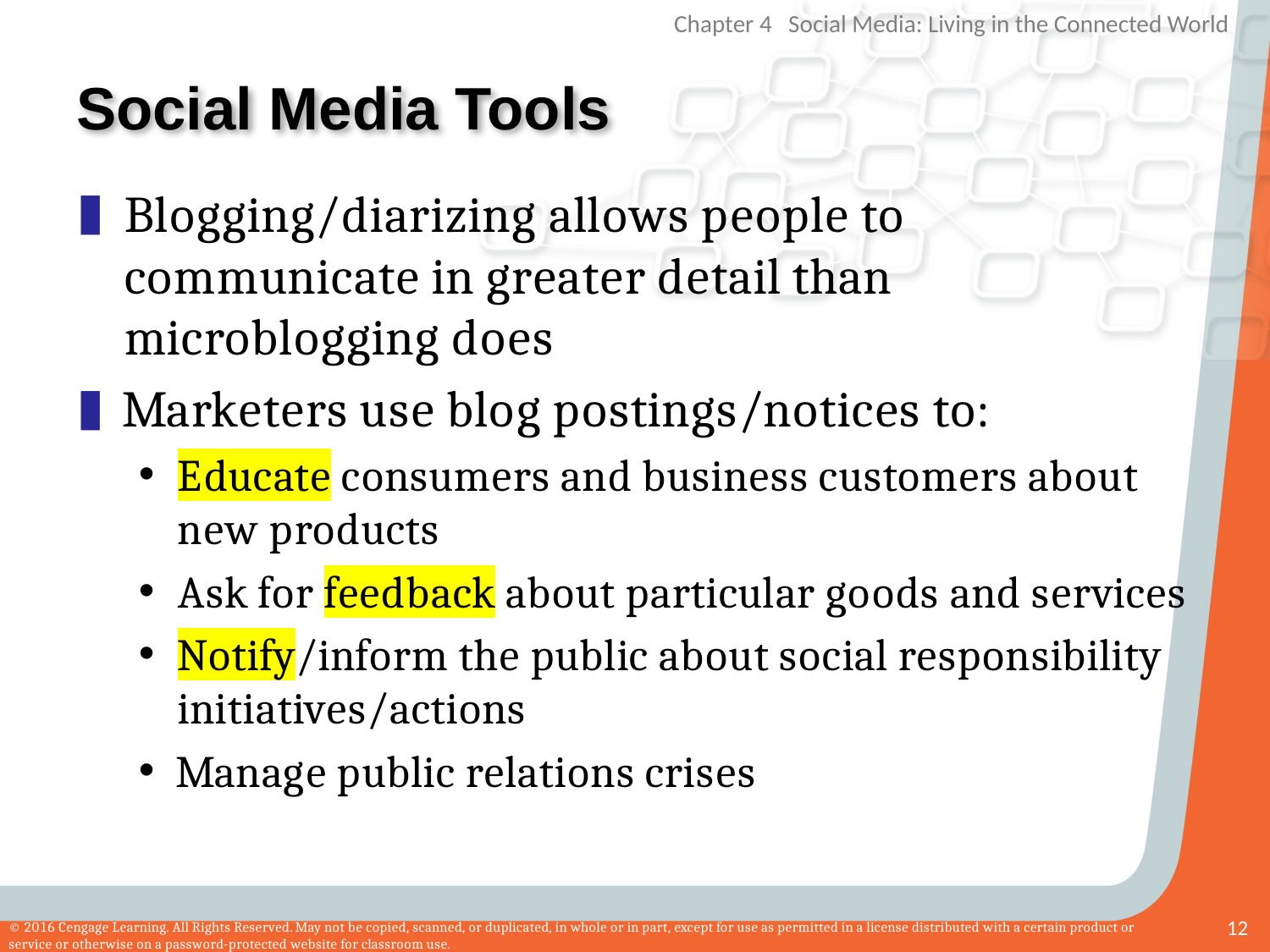

# Social Media Tools
Blogging/diarizing allows people to communicate in greater detail than microblogging does
Marketers use blog postings/notices to:
Educate consumers and business customers about new products
Ask for feedback about particular goods and services
Notify/inform the public about social responsibility initiatives/actions
Manage public relations crises
12